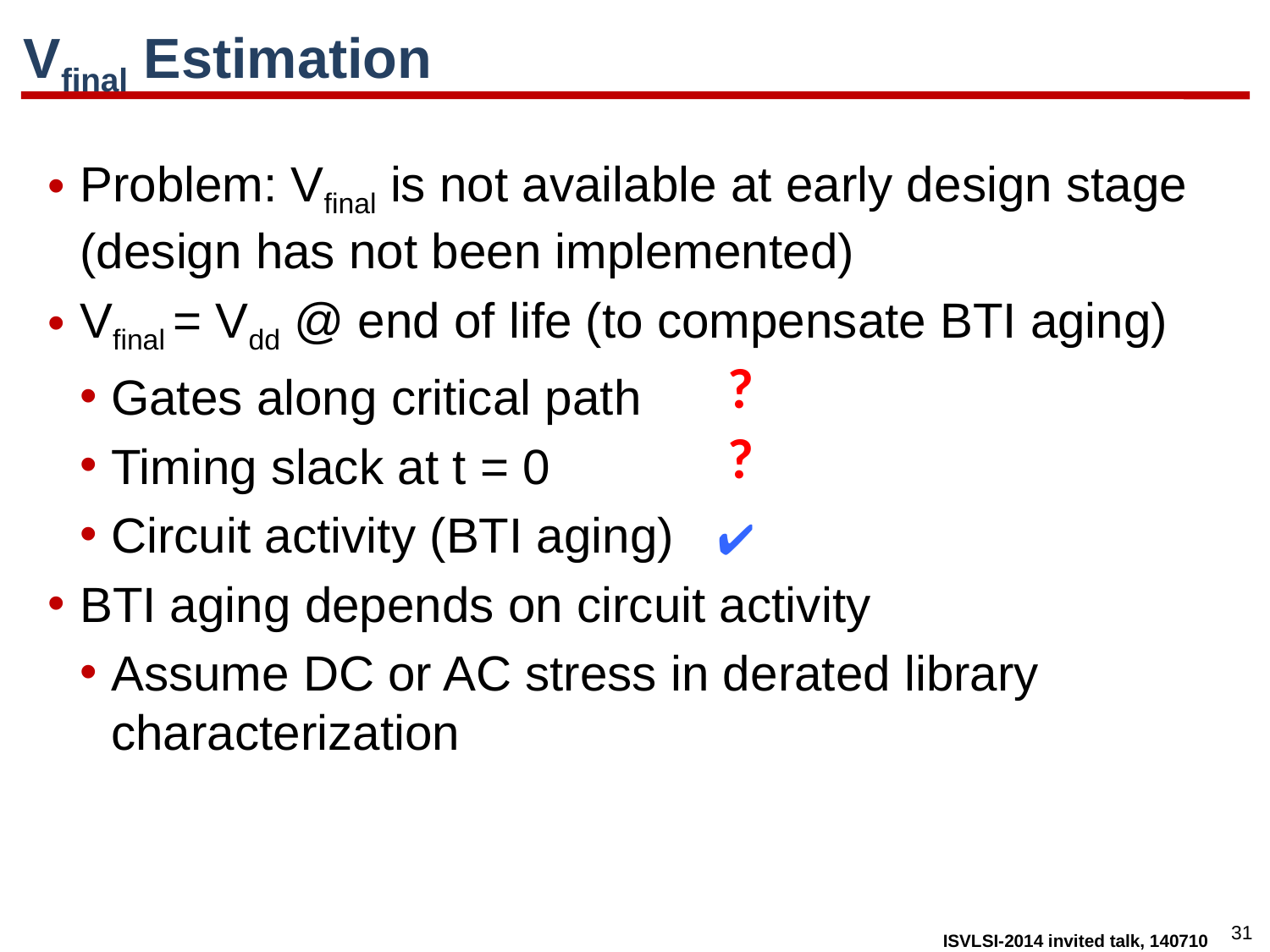

# Vfinal Estimation
Problem: Vfinal is not available at early design stage (design has not been implemented)
Vfinal = Vdd @ end of life (to compensate BTI aging)
Gates along critical path
Timing slack at t = 0
Circuit activity (BTI aging)
BTI aging depends on circuit activity
Assume DC or AC stress in derated library characterization
?
?
✔